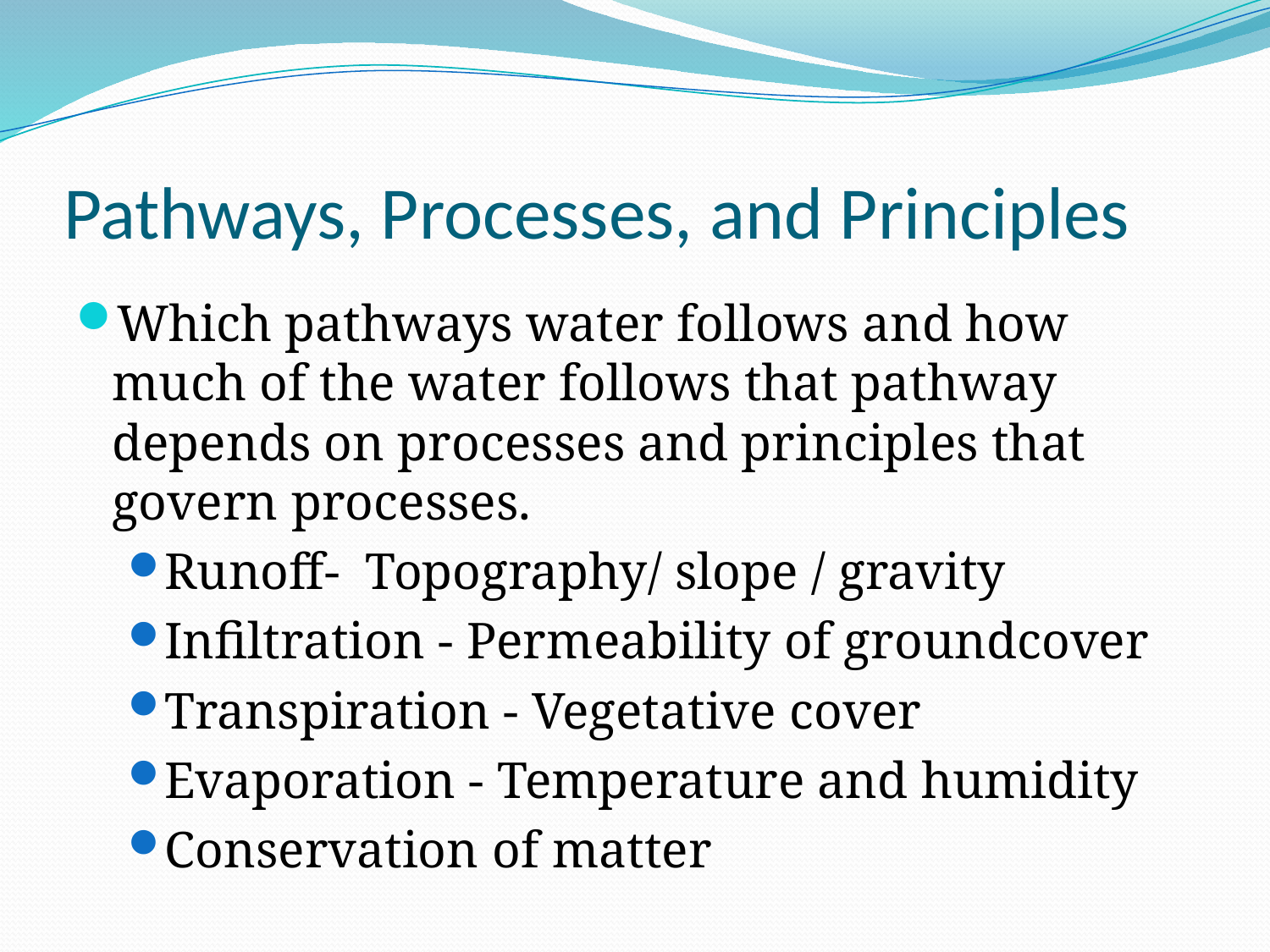

# Pathways, Processes, and Principles
Which pathways water follows and how much of the water follows that pathway depends on processes and principles that govern processes.
Runoff-  Topography/ slope / gravity
Infiltration - Permeability of groundcover
Transpiration - Vegetative cover
Evaporation - Temperature and humidity
Conservation of matter